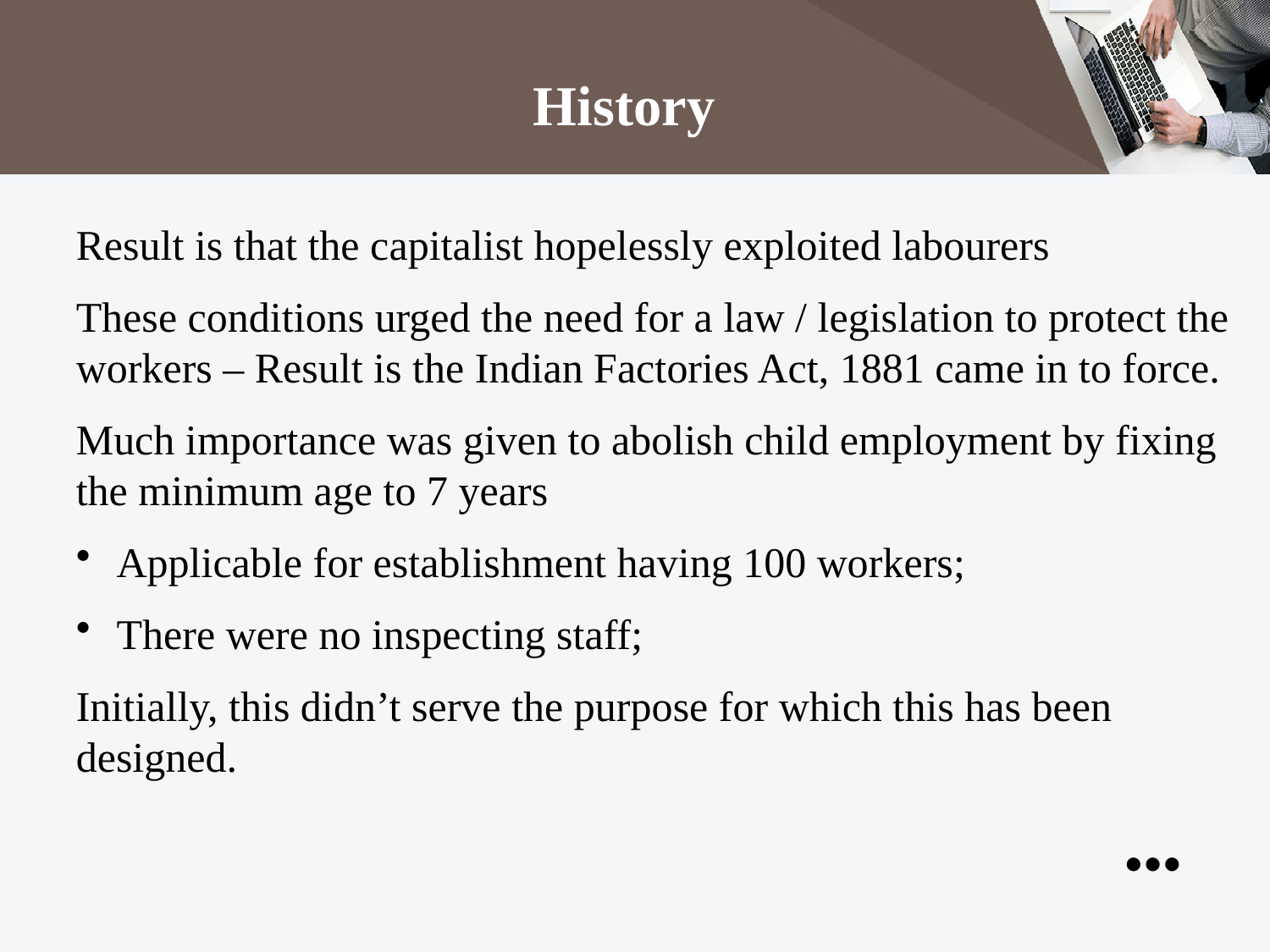

History
Result is that the capitalist hopelessly exploited labourers
These conditions urged the need for a law / legislation to protect the workers – Result is the Indian Factories Act, 1881 came in to force.
Much importance was given to abolish child employment by fixing the minimum age to 7 years
 Applicable for establishment having 100 workers;
 There were no inspecting staff;
Initially, this didn’t serve the purpose for which this has been designed.
●●●